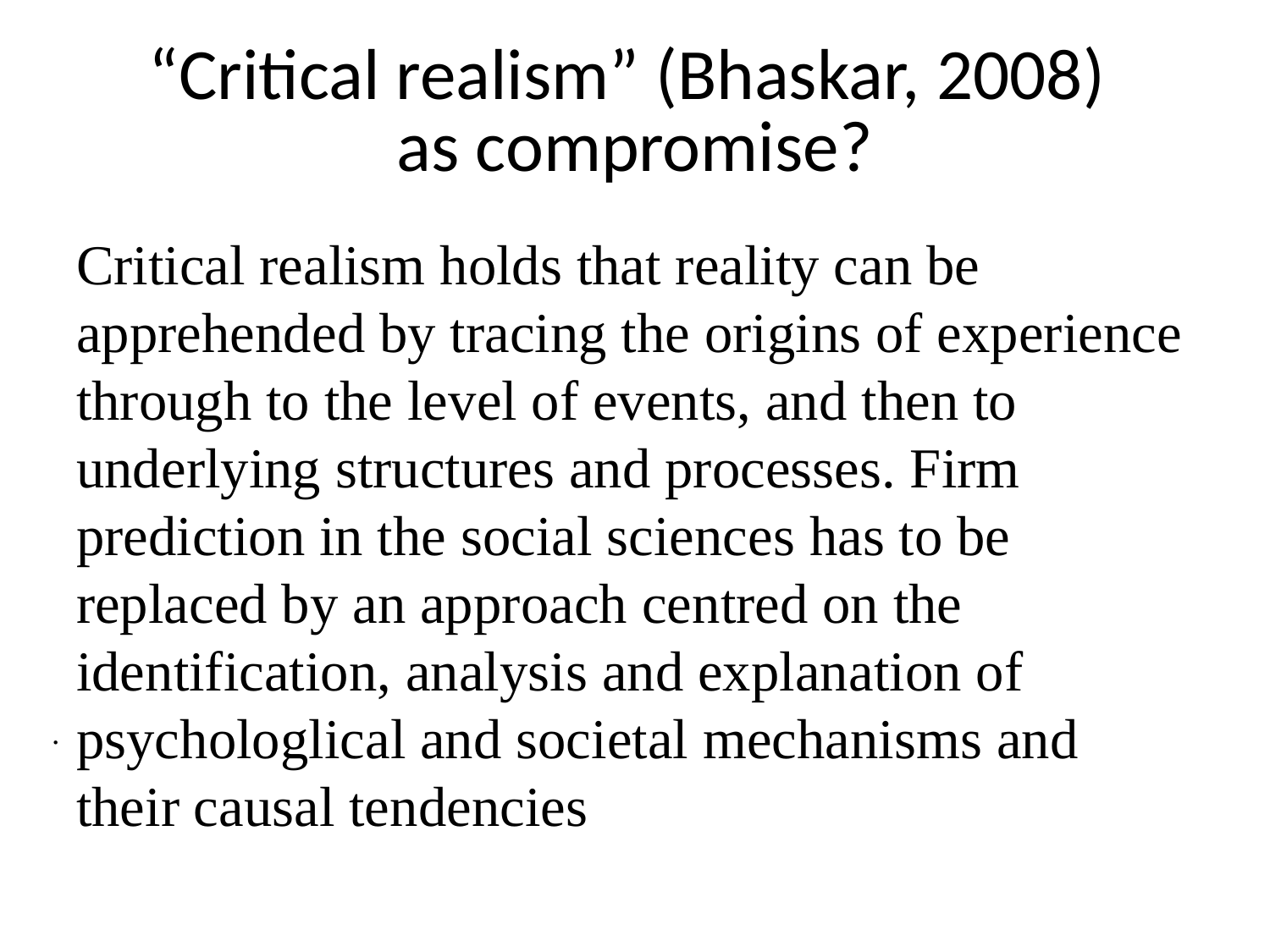

# “Critical realism” (Bhaskar, 2008) as compromise?
Critical realism holds that reality can be apprehended by tracing the origins of experience through to the level of events, and then to underlying structures and processes. Firm prediction in the social sciences has to be replaced by an approach centred on the identification, analysis and explanation of psychologlical and societal mechanisms and their causal tendencies
.